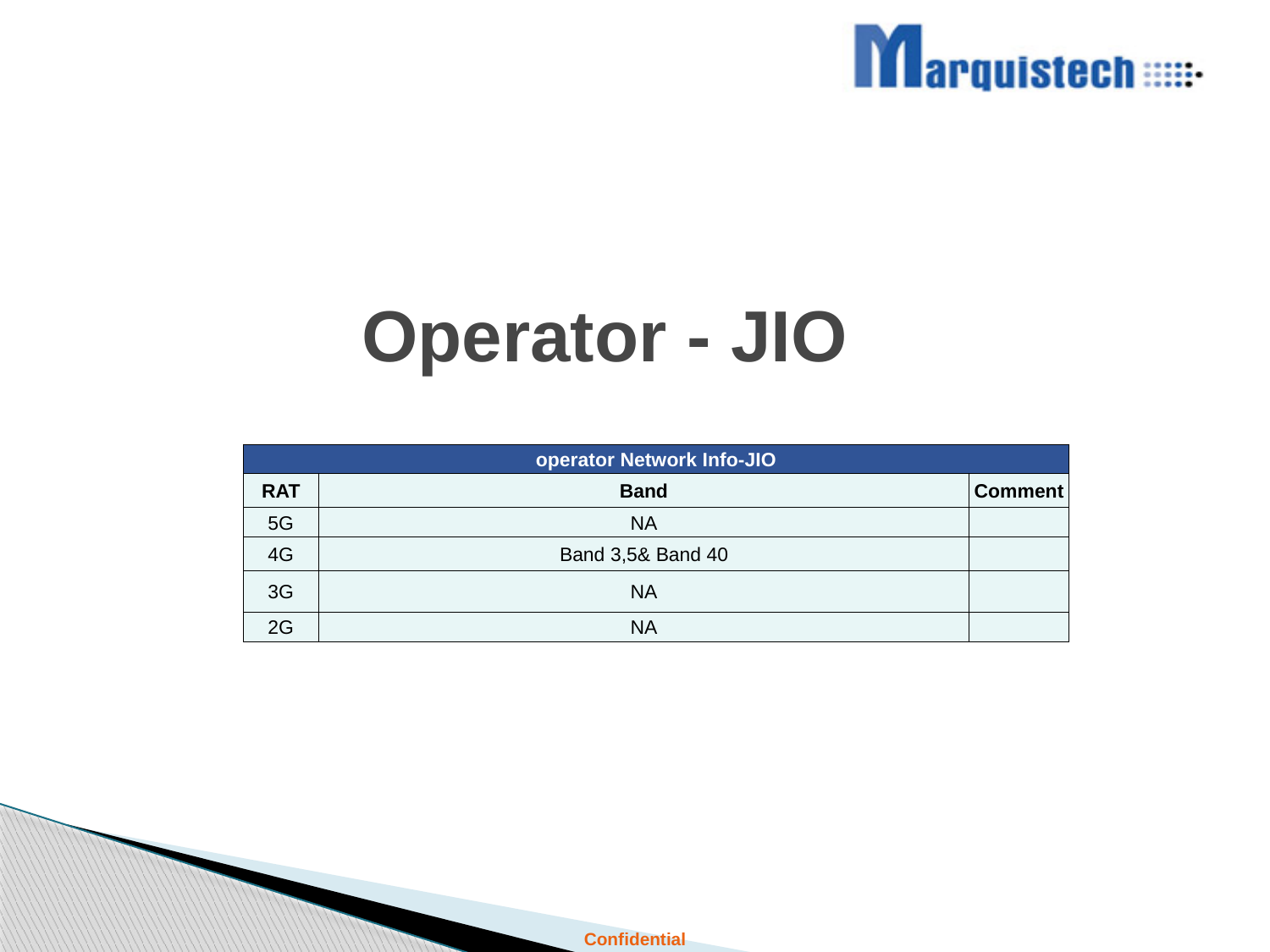

# Operator - JIO
| operator Network Info-JIO |  |  |
| --- | --- | --- |
| RAT | Band | Comment |
| 5G | NA |  |
| 4G | Band 3,5& Band 40 |  |
| 3G | NA |  |
| 2G | NA |  |